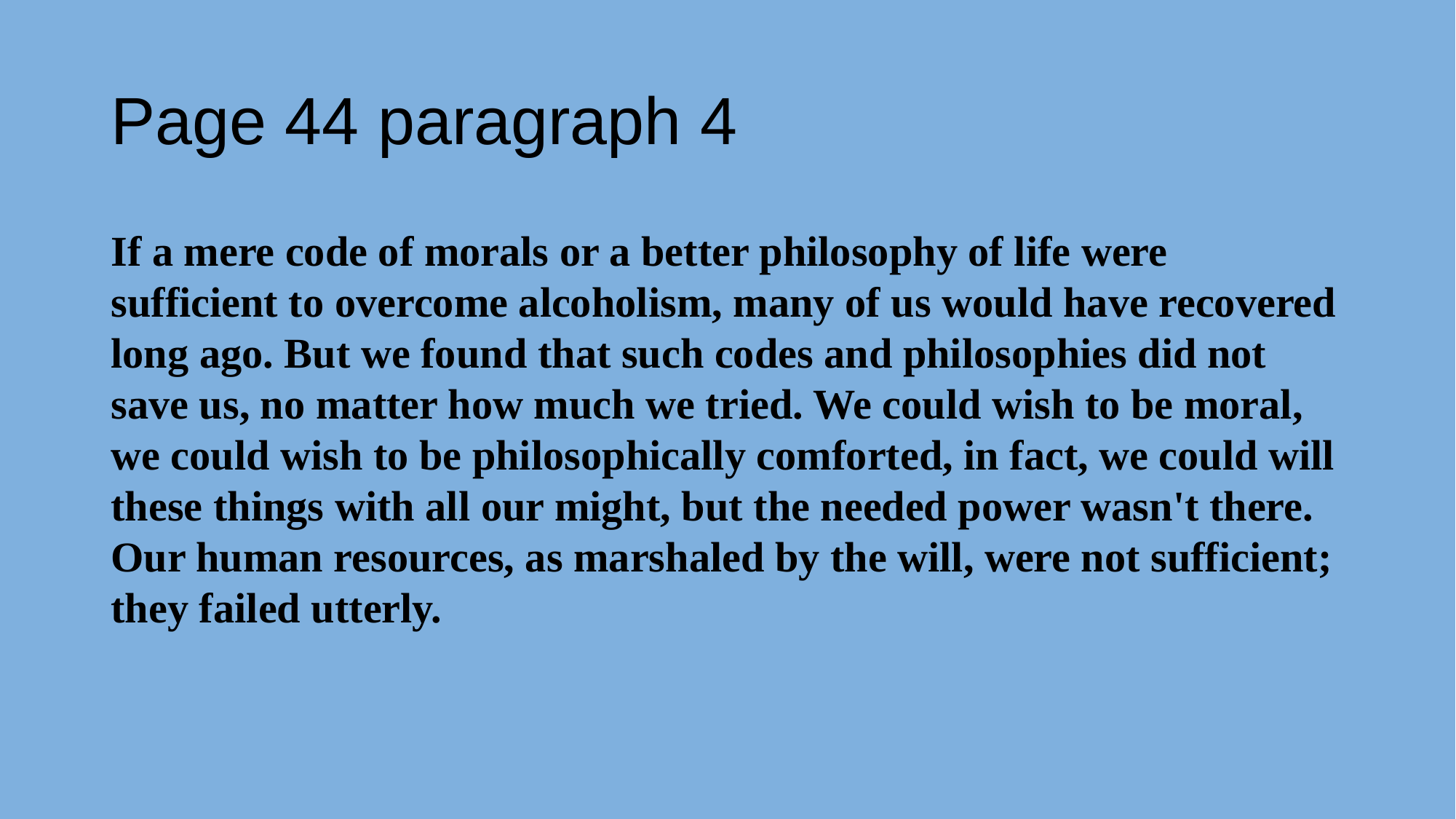

# Page 44 paragraph 4
If a mere code of morals or a better philosophy of life were sufficient to overcome alcoholism, many of us would have recovered long ago. But we found that such codes and philosophies did not save us, no matter how much we tried. We could wish to be moral, we could wish to be philosophically comforted, in fact, we could will these things with all our might, but the needed power wasn't there. Our human resources, as marshaled by the will, were not sufficient; they failed utterly.